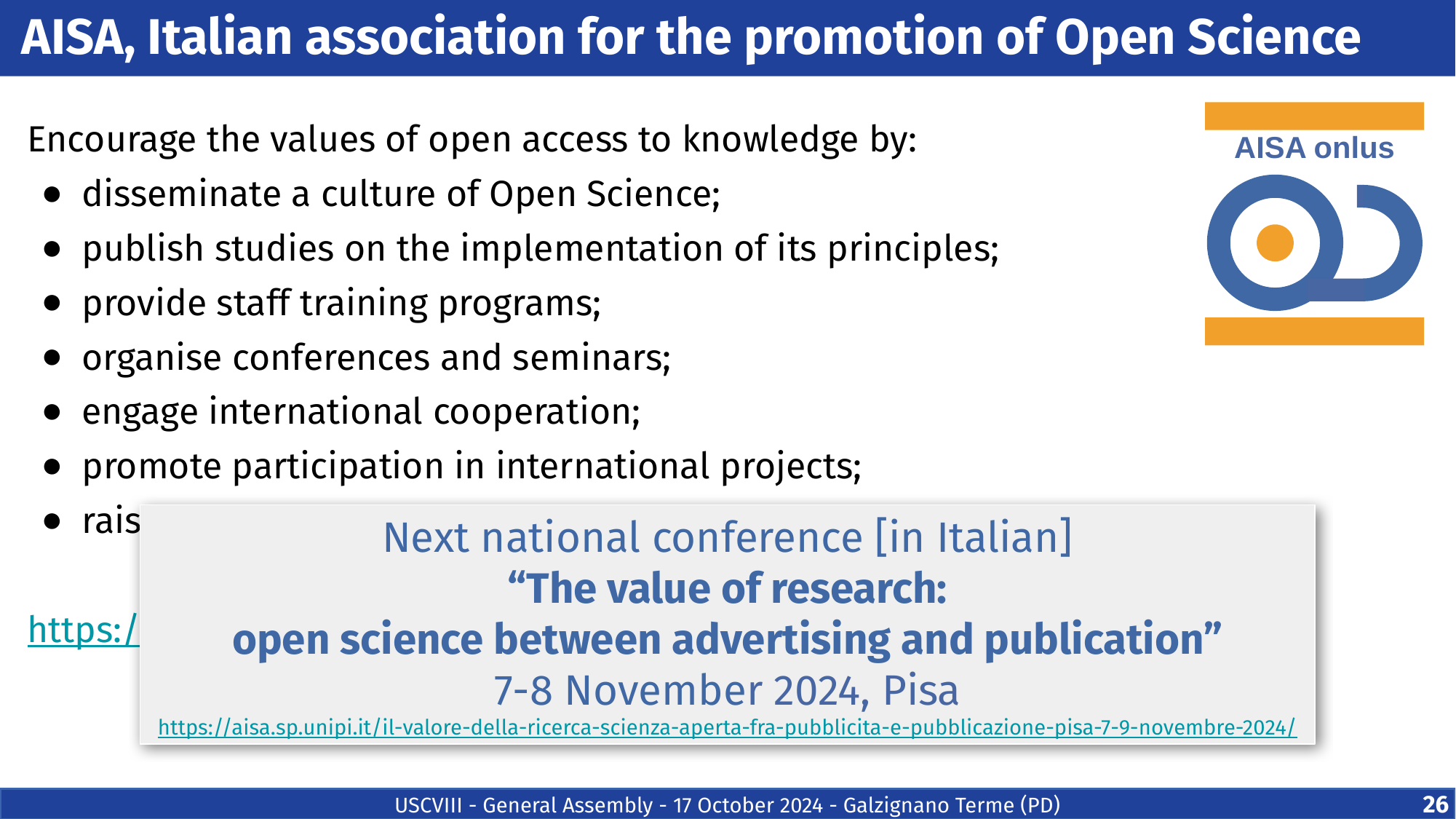

# AISA, Italian association for the promotion of Open Science

Encourage the values of open access to knowledge by:
disseminate a culture of Open Science;
publish studies on the implementation of its principles;
provide staff training programs;
organise conferences and seminars;
engage international cooperation;
promote participation in international projects;
raise awareness among decision makers.

https://aisa.sp.unipi.it/about-aisa/
AISA onlus
Next national conference [in Italian]
“The value of research:
open science between advertising and publication”
7-8 November 2024, Pisa
https://aisa.sp.unipi.it/il-valore-della-ricerca-scienza-aperta-fra-pubblicita-e-pubblicazione-pisa-7-9-novembre-2024/
26